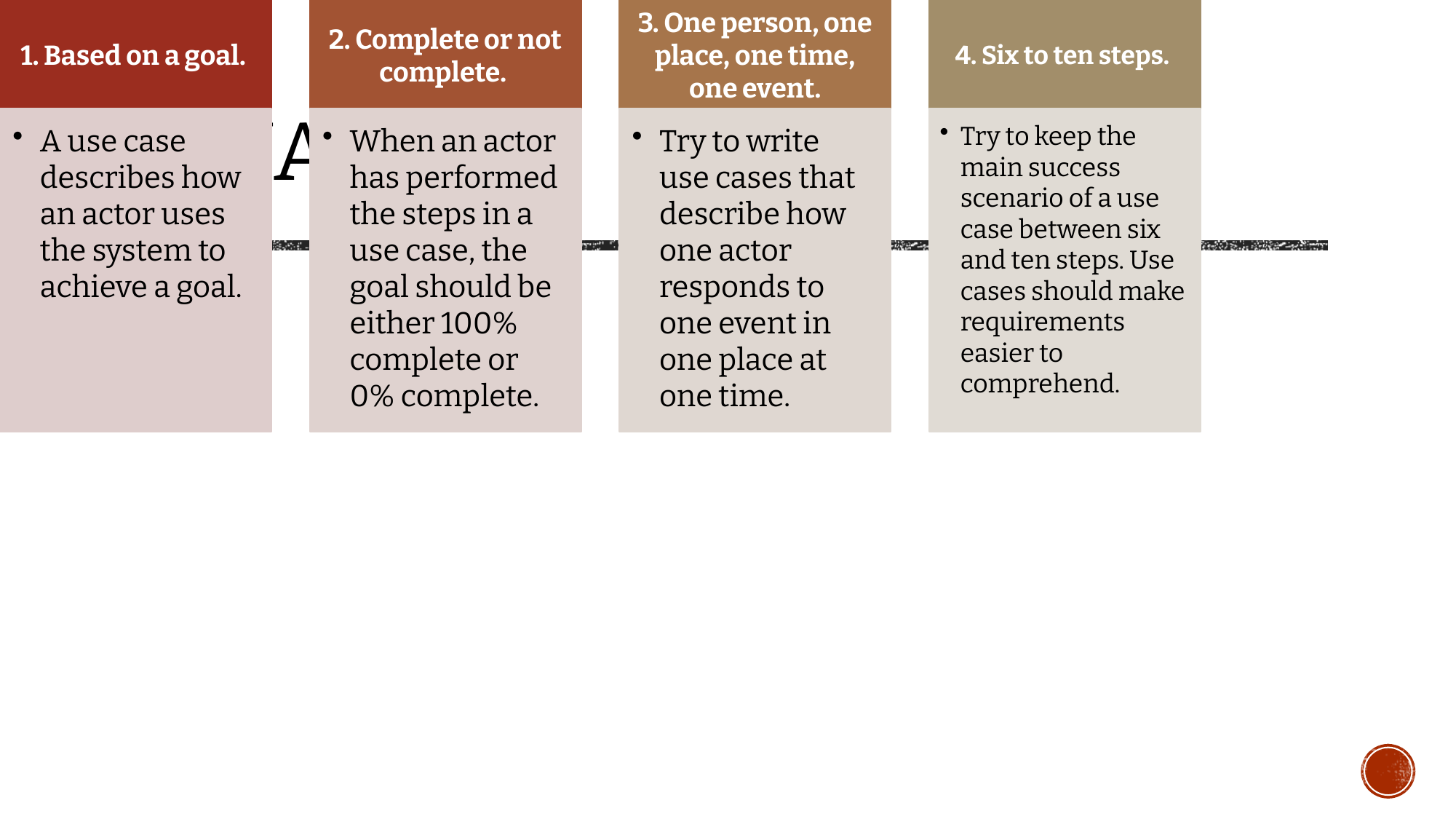

# Final tips

1. Based on a goal.
A use case describes how an actor uses the system to achieve a goal.
2. Complete or not complete.
When an actor has performed the steps in a use case, the goal should be either 100% complete or 0% complete.
3. One person, one place, one time, one event.
Try to write use cases that describe how one actor responds to one event in one place at one time.
4. Six to ten steps.
Try to keep the main success scenario of a use case between six and ten steps. Use cases should make requirements easier to comprehend.
21